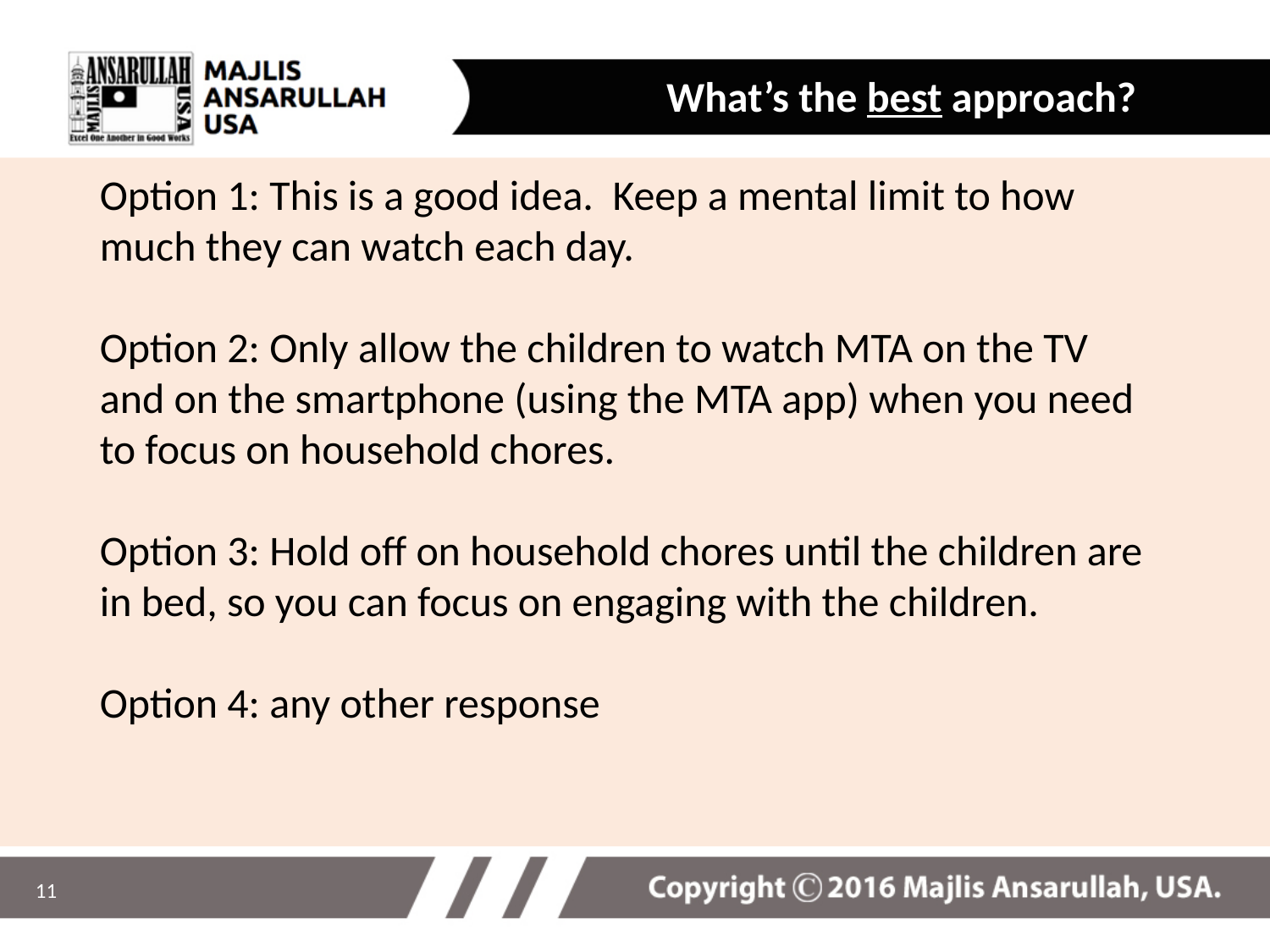

What’s the best approach?

Option 1: This is a good idea.  Keep a mental limit to how much they can watch each day.

Option 2: Only allow the children to watch MTA on the TV and on the smartphone (using the MTA app) when you need to focus on household chores.

Option 3: Hold off on household chores until the children are in bed, so you can focus on engaging with the children.

Option 4: any other response

11